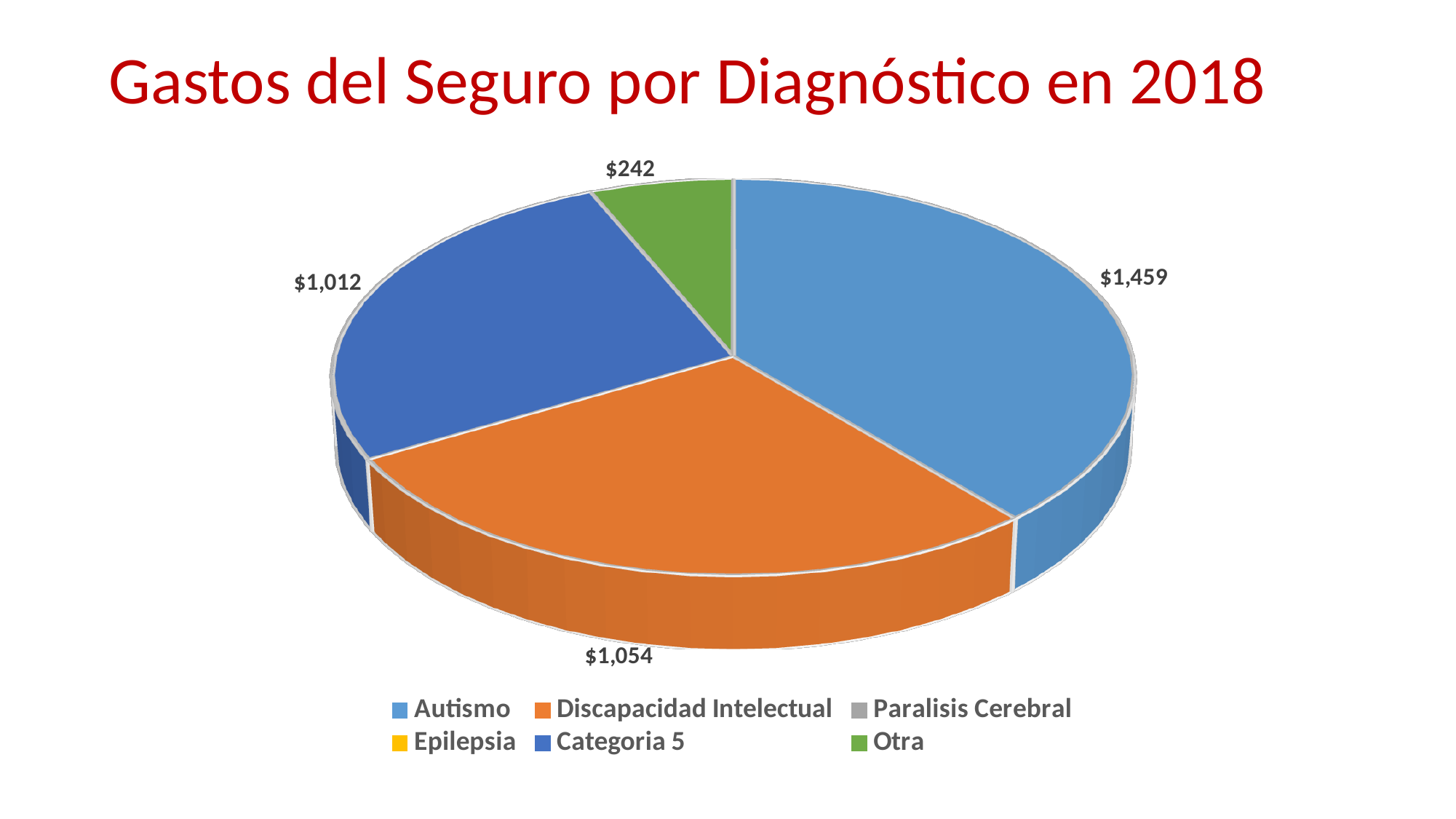

# Gastos del Seguro por Diagnóstico en 2018

[unsupported chart]